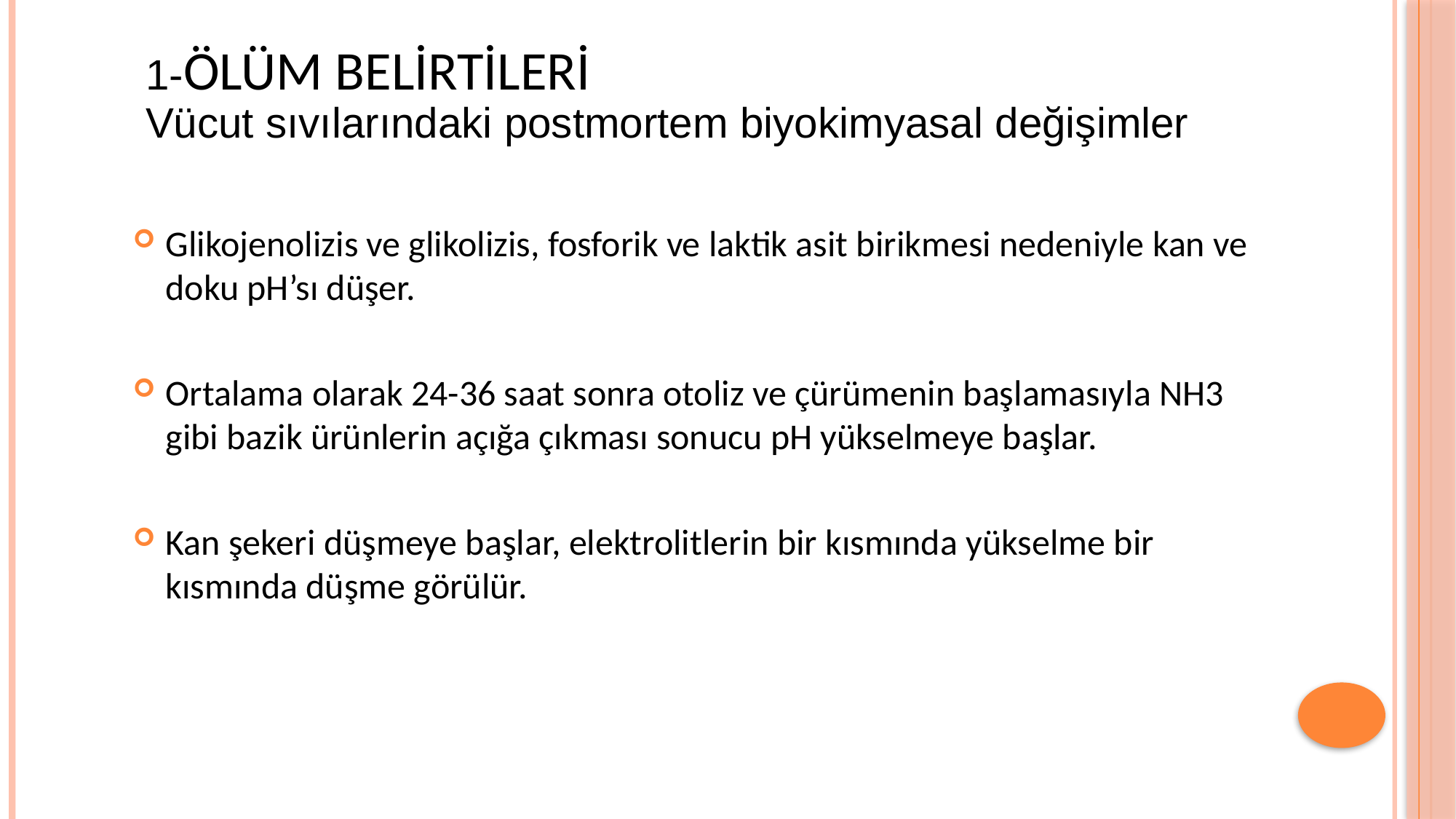

# 1-ÖLÜM BELİRTİLERİ Vücut sıvılarındaki postmortem biyokimyasal değişimler

Glikojenolizis ve glikolizis, fosforik ve laktik asit birikmesi nedeniyle kan ve doku pH’sı düşer.

Ortalama olarak 24-36 saat sonra otoliz ve çürümenin başlamasıyla NH3 gibi bazik ürünlerin açığa çıkması sonucu pH yükselmeye başlar.

Kan şekeri düşmeye başlar, elektrolitlerin bir kısmında yükselme bir kısmında düşme görülür.